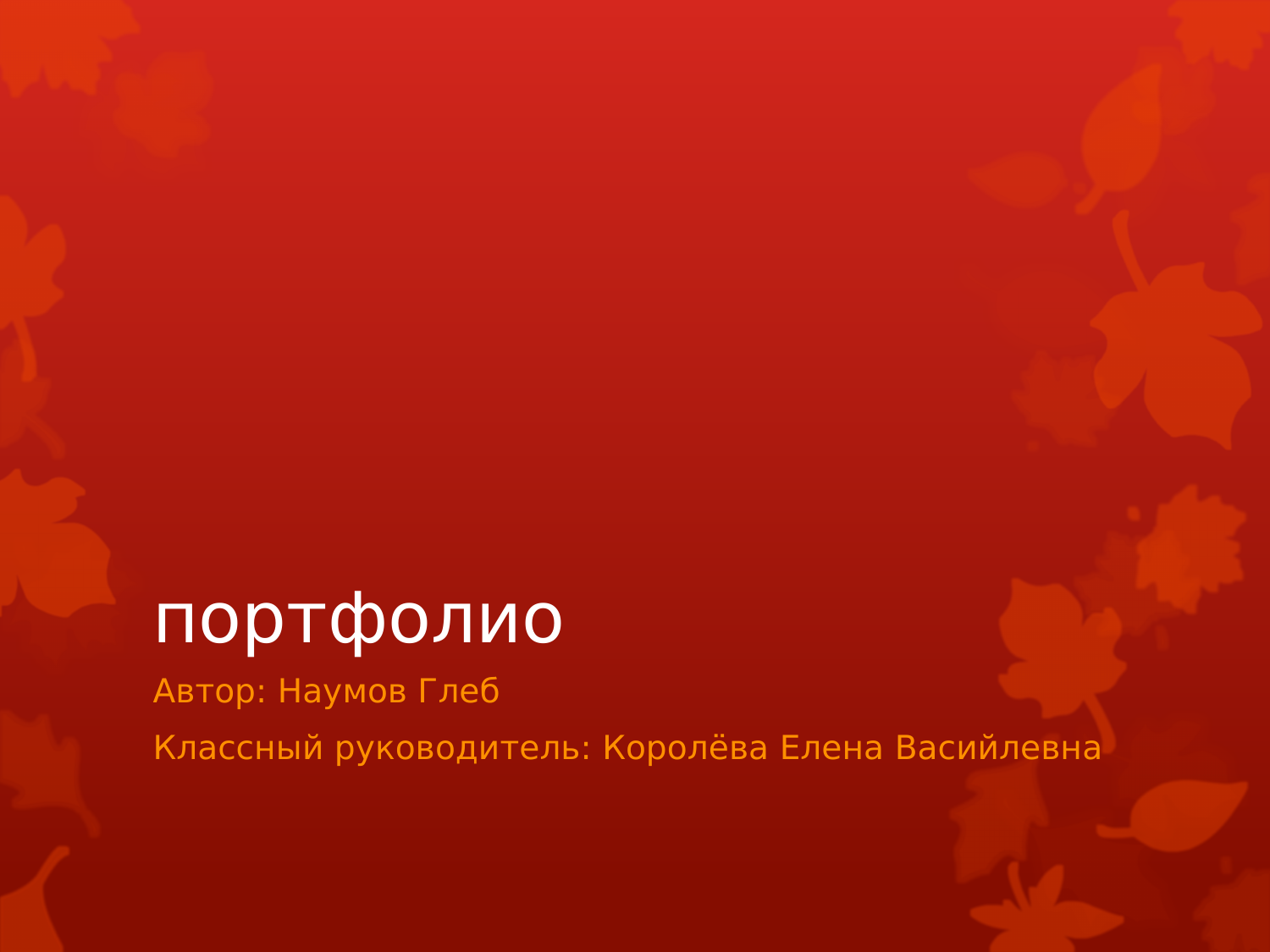

# портфолио
Автор: Наумов Глеб
Классный руководитель: Королёва Елена Васийлевна